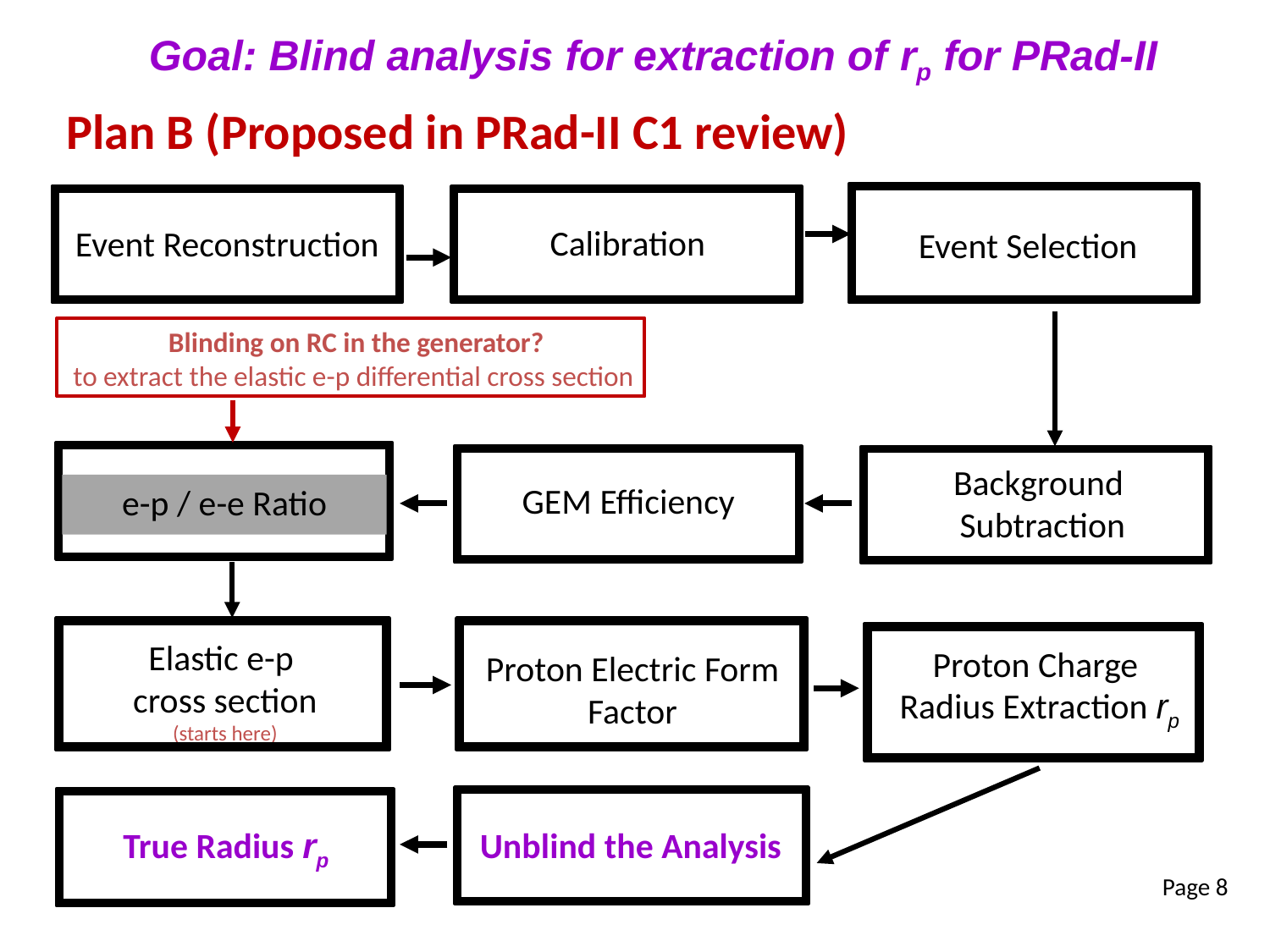

Goal: Blind analysis for extraction of rp for PRad-II
Plan B (Proposed in PRad-II C1 review)

Event Selection

Event Reconstruction

Calibration
                          Blinding on RC in the generator?
           to extract the elastic e-p differential cross section

Background
Subtraction
GEM Efficiency
e-p / e-e Ratio

Elastic e-p
cross section
(starts here)

Proton Electric Form Factor

Proton Charge
Radius Extraction rp

True Radius rp

Unblind the Analysis
Page 8